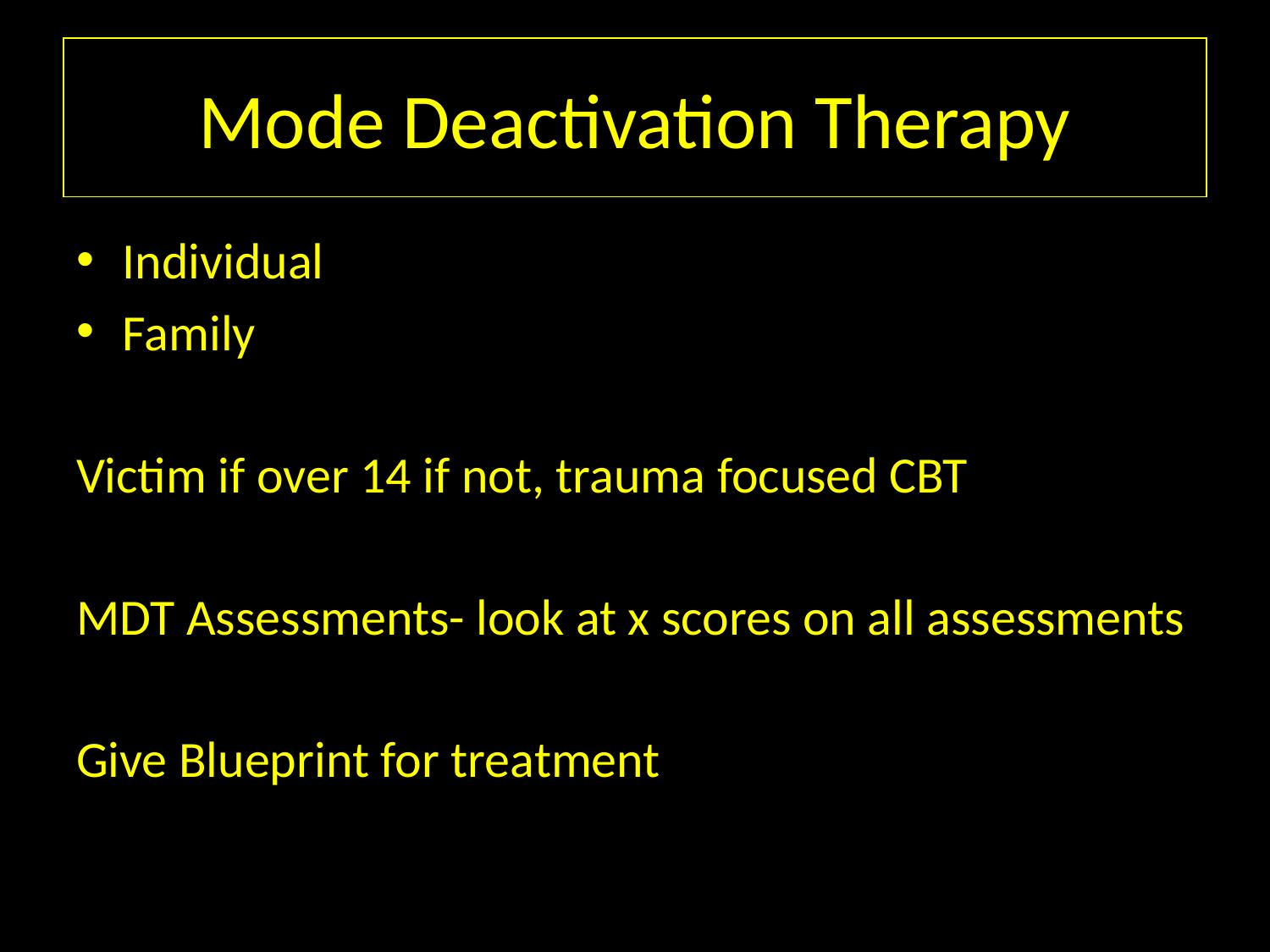

# Mode Deactivation Therapy
Individual
Family

Victim if over 14 if not, trauma focused CBT

MDT Assessments- look at x scores on all assessments

Give Blueprint for treatment